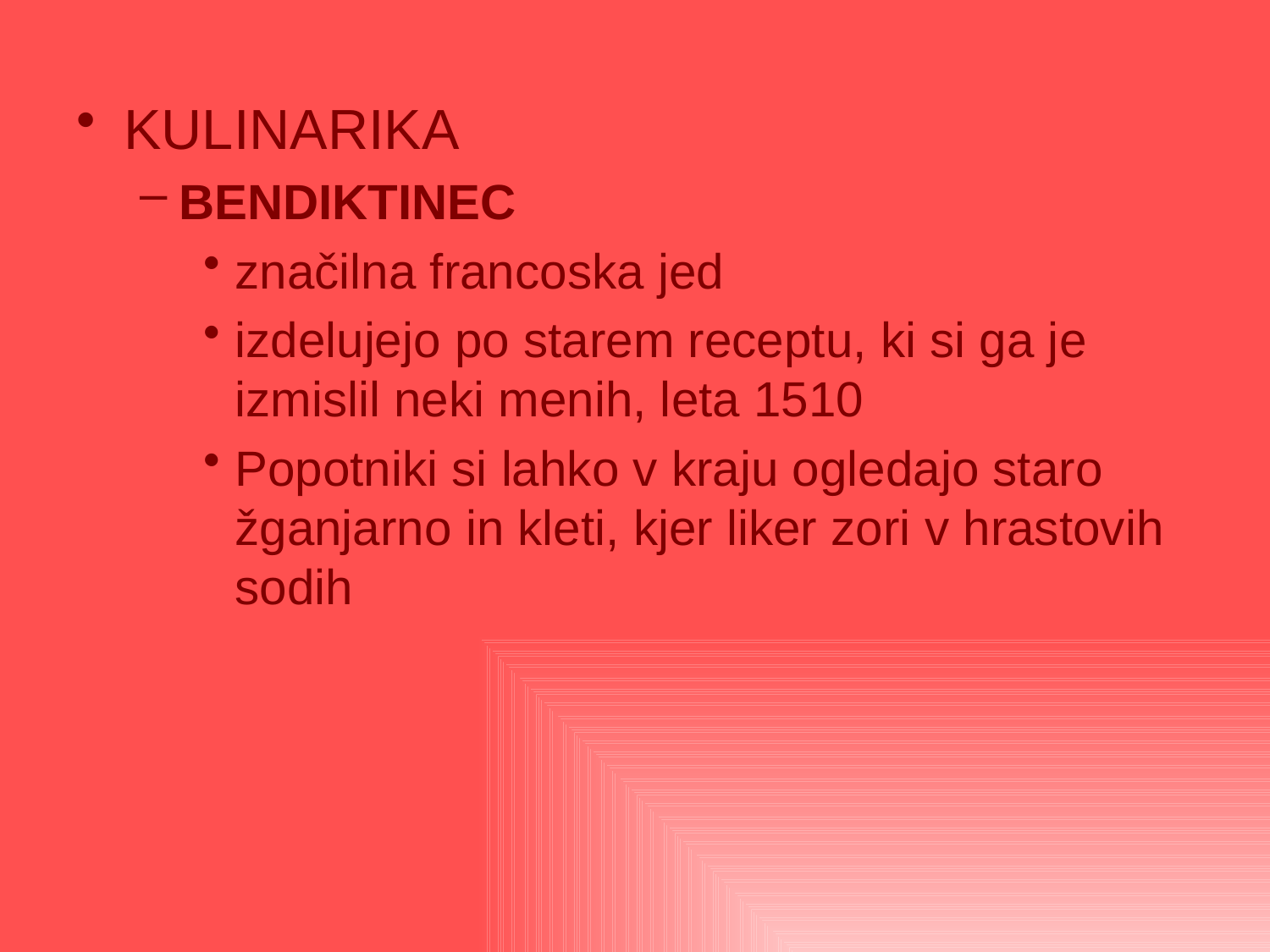

KULINARIKA
BENDIKTINEC
značilna francoska jed
izdelujejo po starem receptu, ki si ga je izmislil neki menih, leta 1510
Popotniki si lahko v kraju ogledajo staro žganjarno in kleti, kjer liker zori v hrastovih sodih